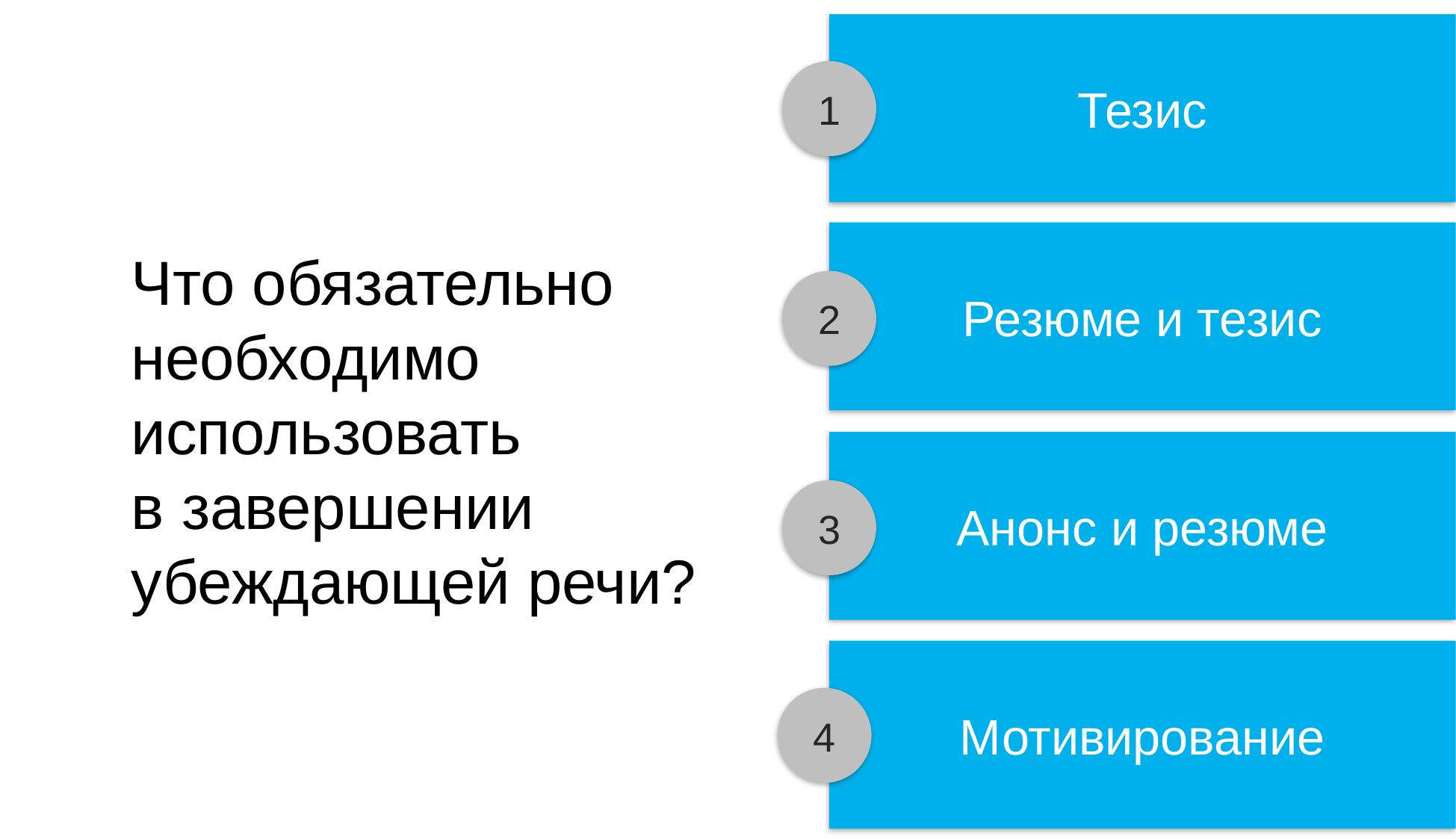

Тезис
1
Резюме и тезис
Что обязательно необходимо использовать
в завершении убеждающей речи?
2
Анонс и резюме
3
Мотивирование
4